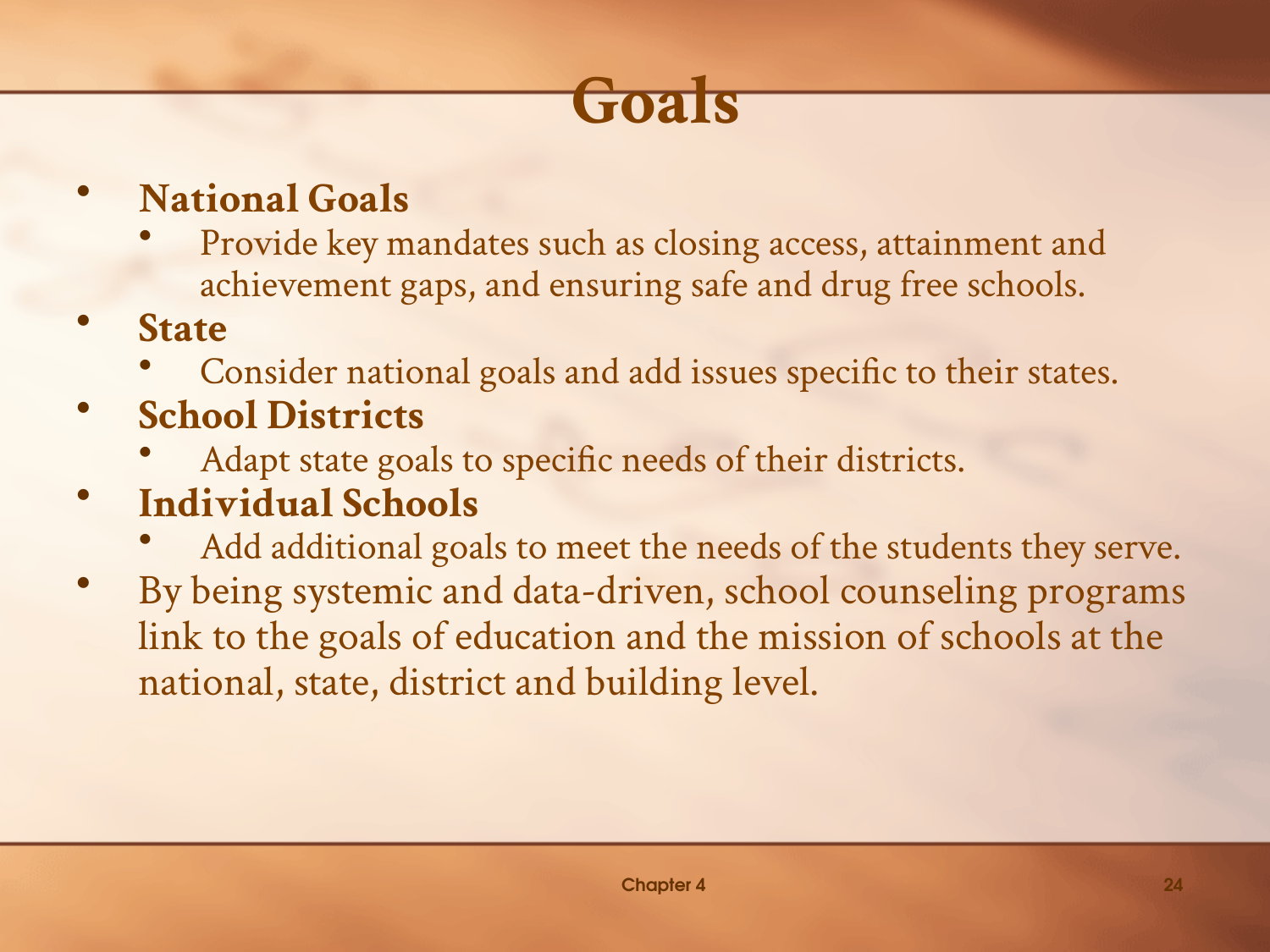

Goals
National Goals
Provide key mandates such as closing access, attainment and achievement gaps, and ensuring safe and drug free schools.
State
Consider national goals and add issues specific to their states.
School Districts
Adapt state goals to specific needs of their districts.
Individual Schools
Add additional goals to meet the needs of the students they serve.
By being systemic and data-driven, school counseling programs link to the goals of education and the mission of schools at the national, state, district and building level.
Chapter 4
24